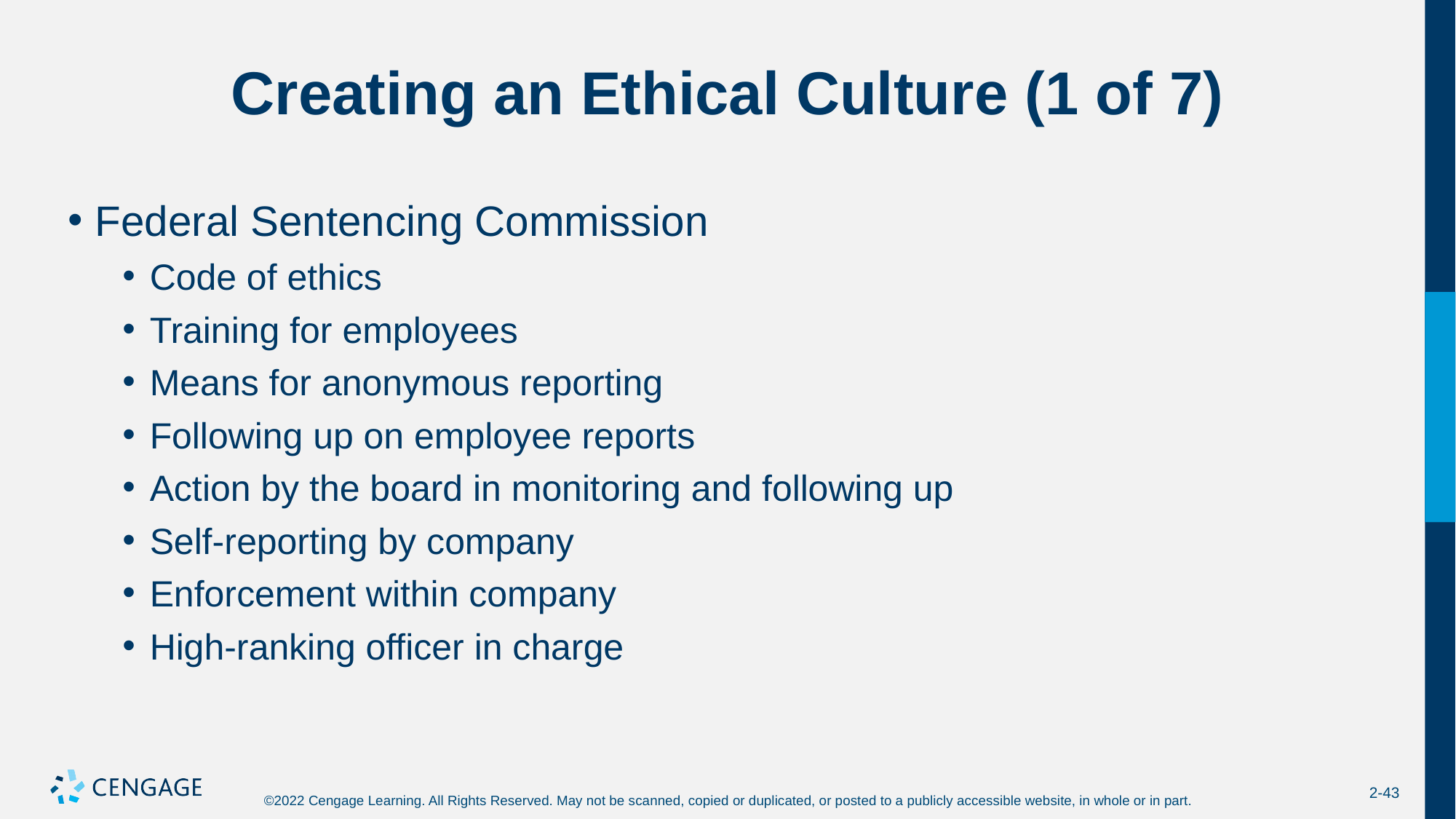

# Creating an Ethical Culture (1 of 7)
Federal Sentencing Commission
Code of ethics
Training for employees
Means for anonymous reporting
Following up on employee reports
Action by the board in monitoring and following up
Self-reporting by company
Enforcement within company
High-ranking officer in charge